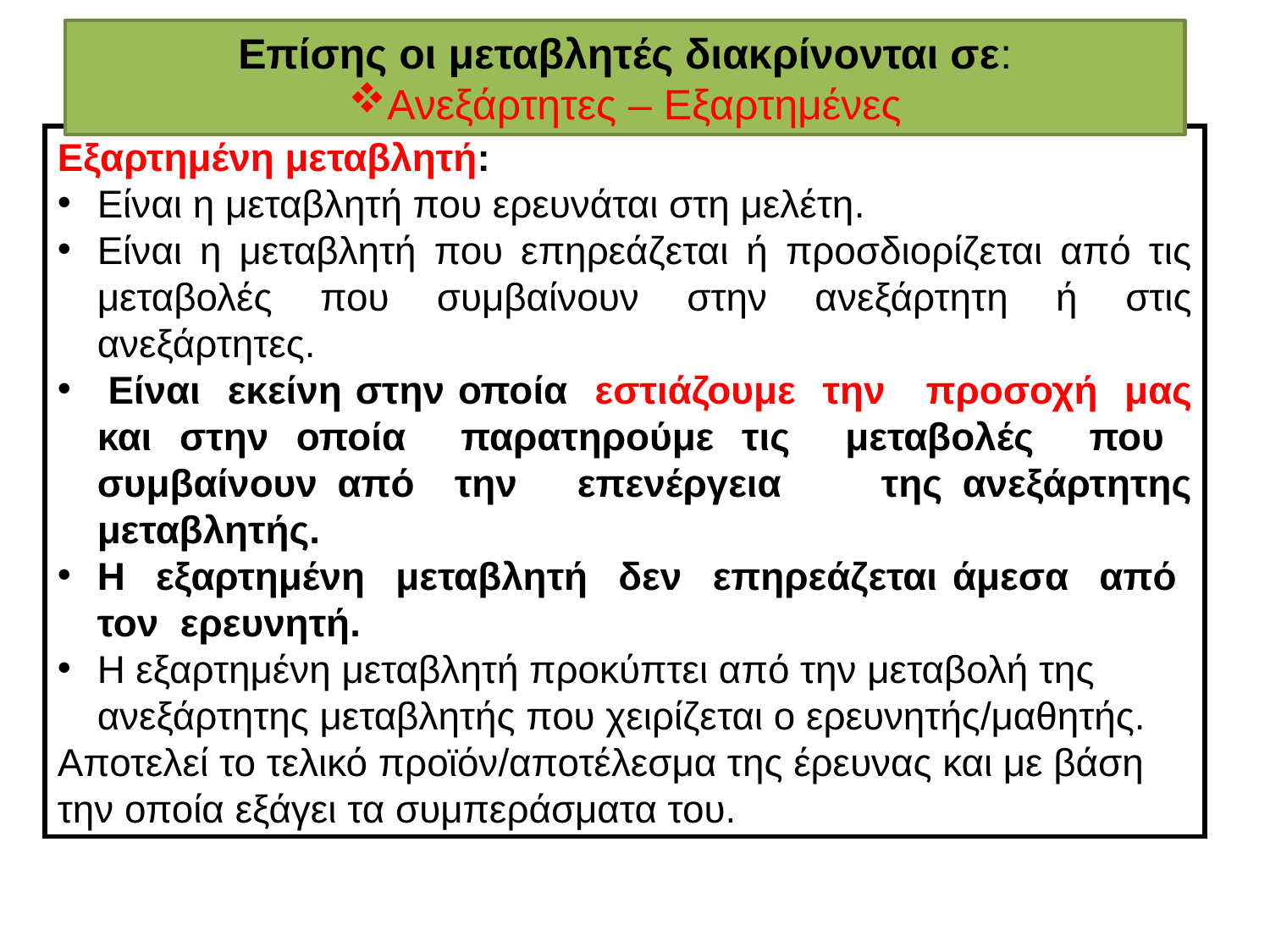

Επίσης οι μεταβλητές διακρίνονται σε:
Ανεξάρτητες – Εξαρτημένες
Οι μεταβλητές διακρίνονται σε:
Εξαρτημένη μεταβλητή:
Είναι η μεταβλητή που ερευνάται στη μελέτη.
Είναι η μεταβλητή που επηρεάζεται ή προσδιορίζεται από τις μεταβολές που συμβαίνουν στην ανεξάρτητη ή στις ανεξάρτητες.
 Είναι  εκείνη στην οποία  εστιάζουμε  την   προσοχή  μας και στην οποία  παρατηρούμε τις  μεταβολές  που  συμβαίνουν από  την   επενέργεια     της ανεξάρτητης μεταβλητής.
Η  εξαρτημένη  μεταβλητή  δεν  επηρεάζεται άμεσα  από  τον  ερευνητή.
Η εξαρτημένη μεταβλητή προκύπτει από την μεταβολή της ανεξάρτητης μεταβλητής που χειρίζεται ο ερευνητής/μαθητής.
Αποτελεί το τελικό προϊόν/αποτέλεσμα της έρευνας και με βάση την οποία εξάγει τα συμπεράσματα του.